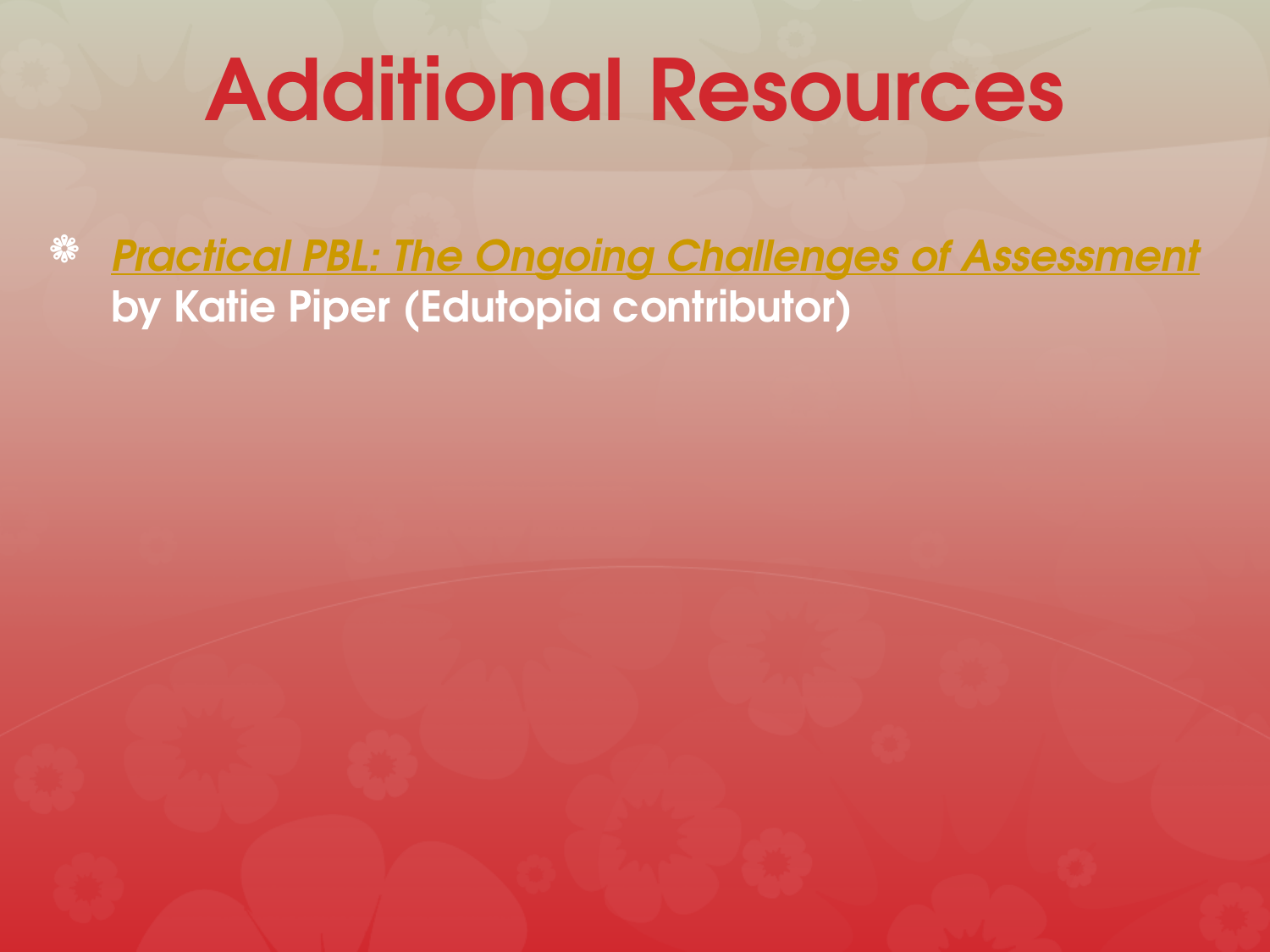

# Additional Resources
Practical PBL: The Ongoing Challenges of Assessment by Katie Piper (Edutopia contributor)